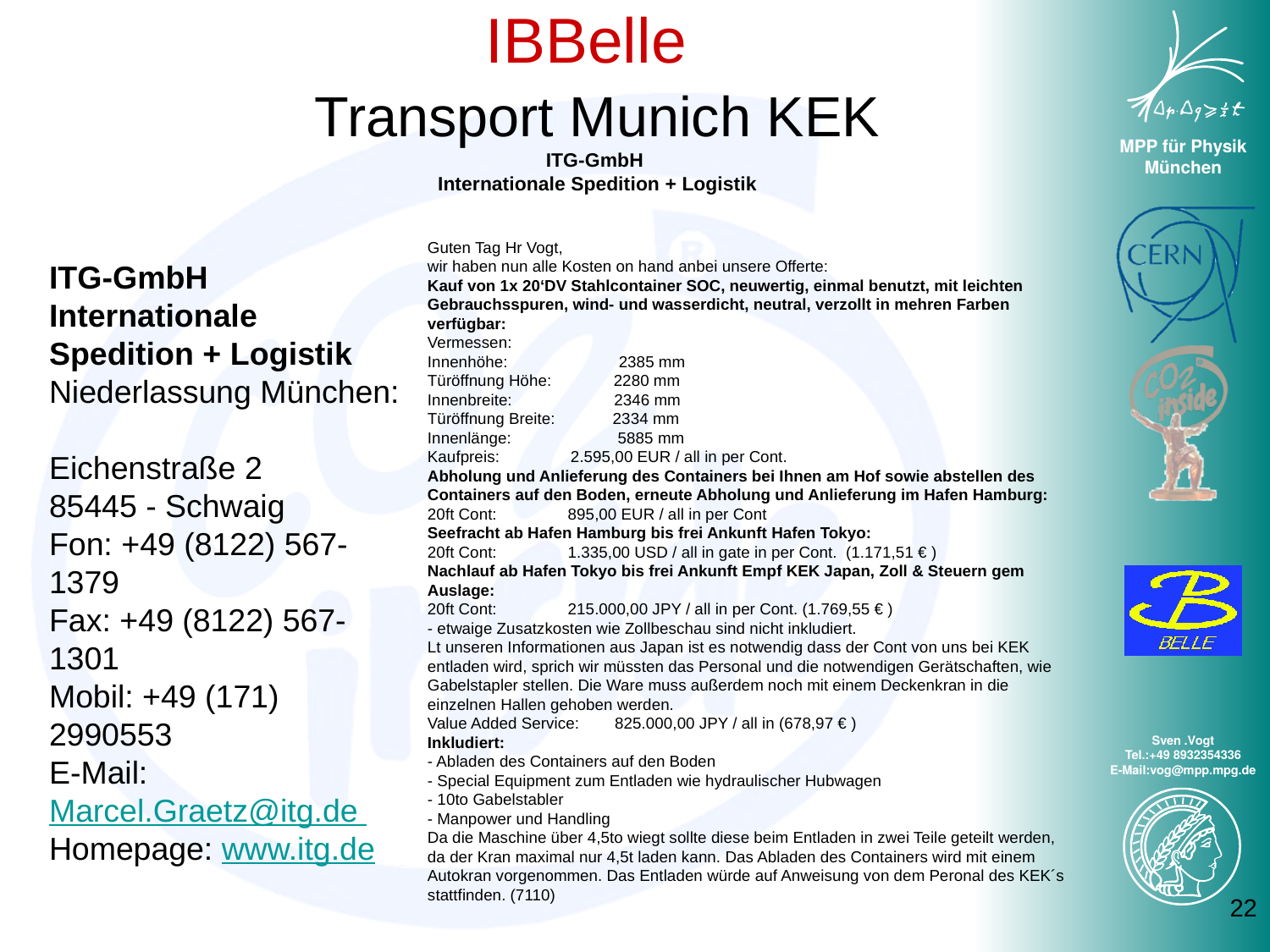

# IBBelle

Transport Munich KEK
ITG-GmbH
Internationale Spedition + Logistik
Guten Tag Hr Vogt,
wir haben nun alle Kosten on hand anbei unsere Offerte:
Kauf von 1x 20‘DV Stahlcontainer SOC, neuwertig, einmal benutzt, mit leichten Gebrauchsspuren, wind- und wasserdicht, neutral, verzollt in mehren Farben verfügbar:
Vermessen:
Innenhöhe:                         2385 mm
Türöffnung Höhe:              2280 mm
Innenbreite:                       2346 mm
Türöffnung Breite:             2334 mm
Innenlänge:                        5885 mm
Kaufpreis:                2.595,00 EUR / all in per Cont.
Abholung und Anlieferung des Containers bei Ihnen am Hof sowie abstellen des Containers auf den Boden, erneute Abholung und Anlieferung im Hafen Hamburg:
20ft Cont:                895,00 EUR / all in per Cont
Seefracht ab Hafen Hamburg bis frei Ankunft Hafen Tokyo:
20ft Cont:                1.335,00 USD / all in gate in per Cont.  (1.171,51 € )
Nachlauf ab Hafen Tokyo bis frei Ankunft Empf KEK Japan, Zoll & Steuern gem Auslage:
20ft Cont:                215.000,00 JPY / all in per Cont. (1.769,55 € )
- etwaige Zusatzkosten wie Zollbeschau sind nicht inkludiert.
Lt unseren Informationen aus Japan ist es notwendig dass der Cont von uns bei KEK entladen wird, sprich wir müssten das Personal und die notwendigen Gerätschaften, wie Gabelstapler stellen. Die Ware muss außerdem noch mit einem Deckenkran in die einzelnen Hallen gehoben werden.
Value Added Service:        825.000,00 JPY / all in (678,97 € )
Inkludiert:
- Abladen des Containers auf den Boden
- Special Equipment zum Entladen wie hydraulischer Hubwagen
- 10to Gabelstabler
- Manpower und Handling
Da die Maschine über 4,5to wiegt sollte diese beim Entladen in zwei Teile geteilt werden, da der Kran maximal nur 4,5t laden kann. Das Abladen des Containers wird mit einem Autokran vorgenommen. Das Entladen würde auf Anweisung von dem Peronal des KEK´s stattfinden. (7110)
ITG-GmbH
Internationale Spedition + Logistik
Niederlassung München:
Eichenstraße 2
85445 - Schwaig
Fon: +49 (8122) 567-1379
Fax: +49 (8122) 567-1301
Mobil: +49 (171) 2990553
E-Mail: Marcel.Graetz@itg.de
Homepage: www.itg.de
22